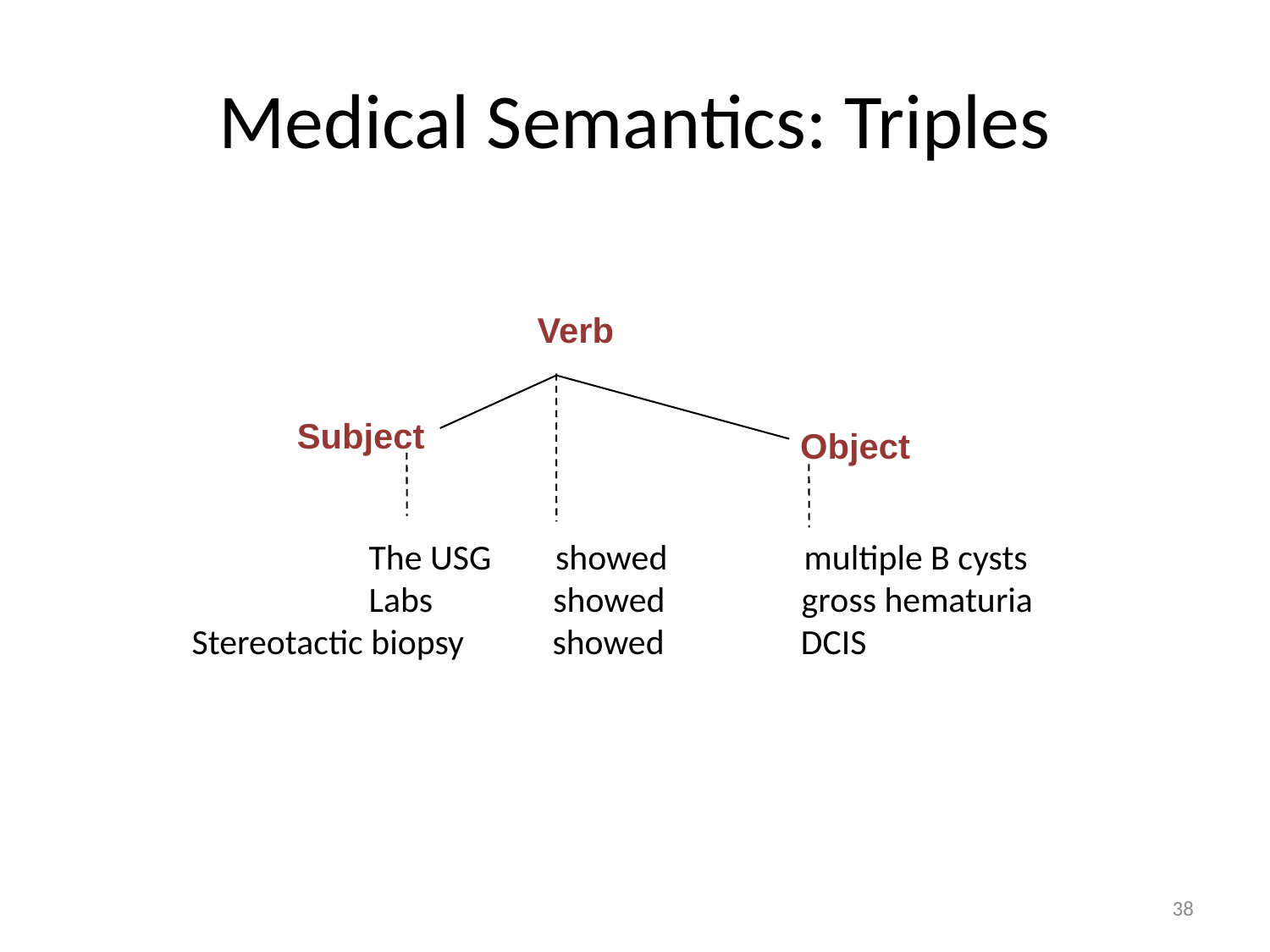

# Medical Semantics: Triples
Verb

Subject
Object

                        The USG        showed                 multiple B cysts
                        Labs               showed                 gross hematuria
  Stereotactic biopsy           showed                 DCIS
38